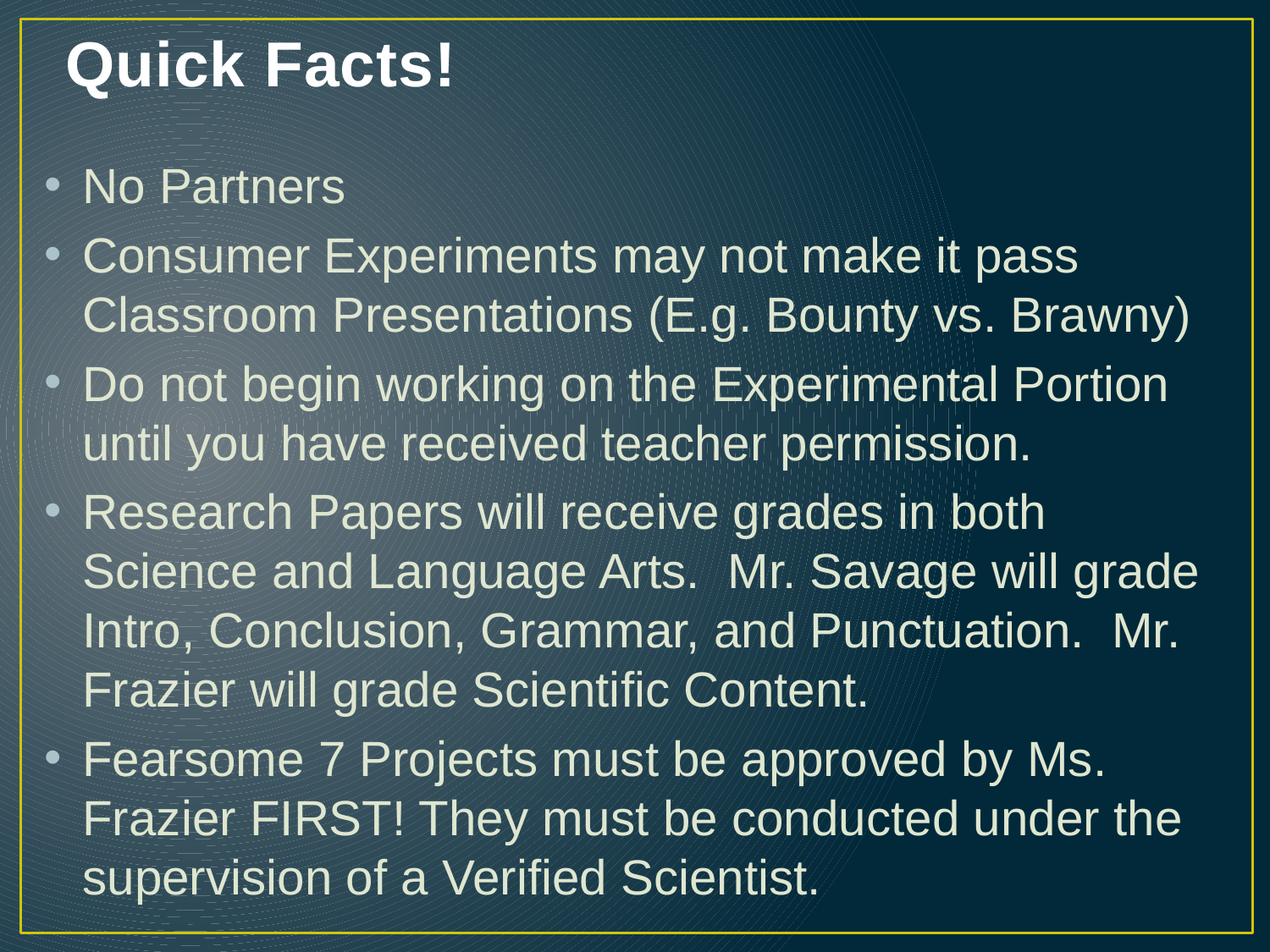

# Quick Facts!
No Partners
Consumer Experiments may not make it pass Classroom Presentations (E.g. Bounty vs. Brawny)
Do not begin working on the Experimental Portion until you have received teacher permission.
Research Papers will receive grades in both Science and Language Arts.  Mr. Savage will grade Intro, Conclusion, Grammar, and Punctuation.  Mr. Frazier will grade Scientific Content.
Fearsome 7 Projects must be approved by Ms. Frazier FIRST! They must be conducted under the supervision of a Verified Scientist.